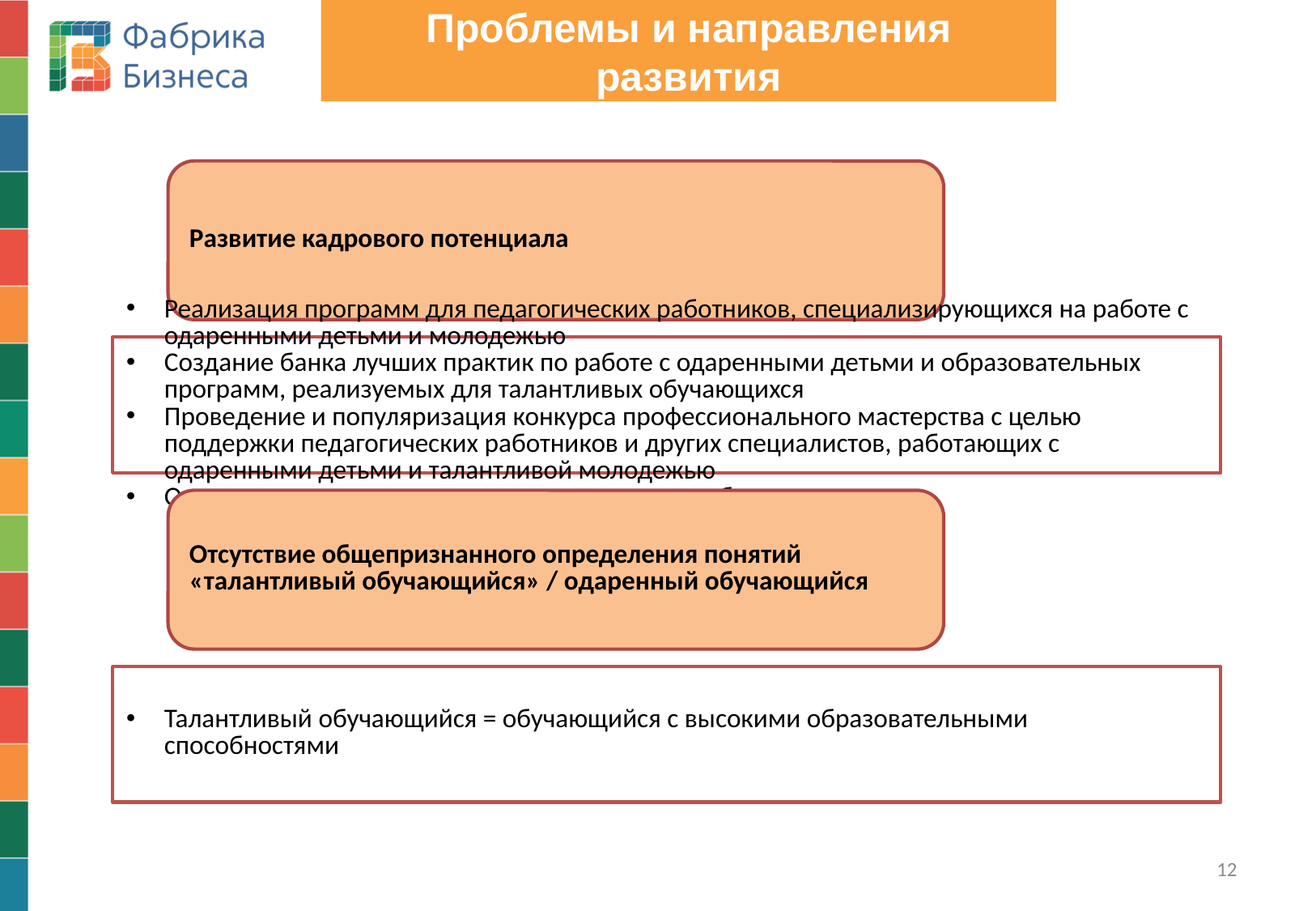

# Проблемы и направления развития
Развитие кадрового потенциала
Отсутствие общепризнанного определения понятий «талантливый обучающийся» / одаренный обучающийся
Талантливый обучающийся = обучающийся с высокими образовательными способностями
Реализация программ для педагогических работников, специализирующихся на работе с одаренными детьми и молодежью
Создание банка лучших практик по работе с одаренными детьми и образовательных программ, реализуемых для талантливых обучающихся
Проведение и популяризация конкурса профессионального мастерства с целью поддержки педагогических работников и других специалистов, работающих с одаренными детьми и талантливой молодежью
Организация стажировок для педагогических работников
12